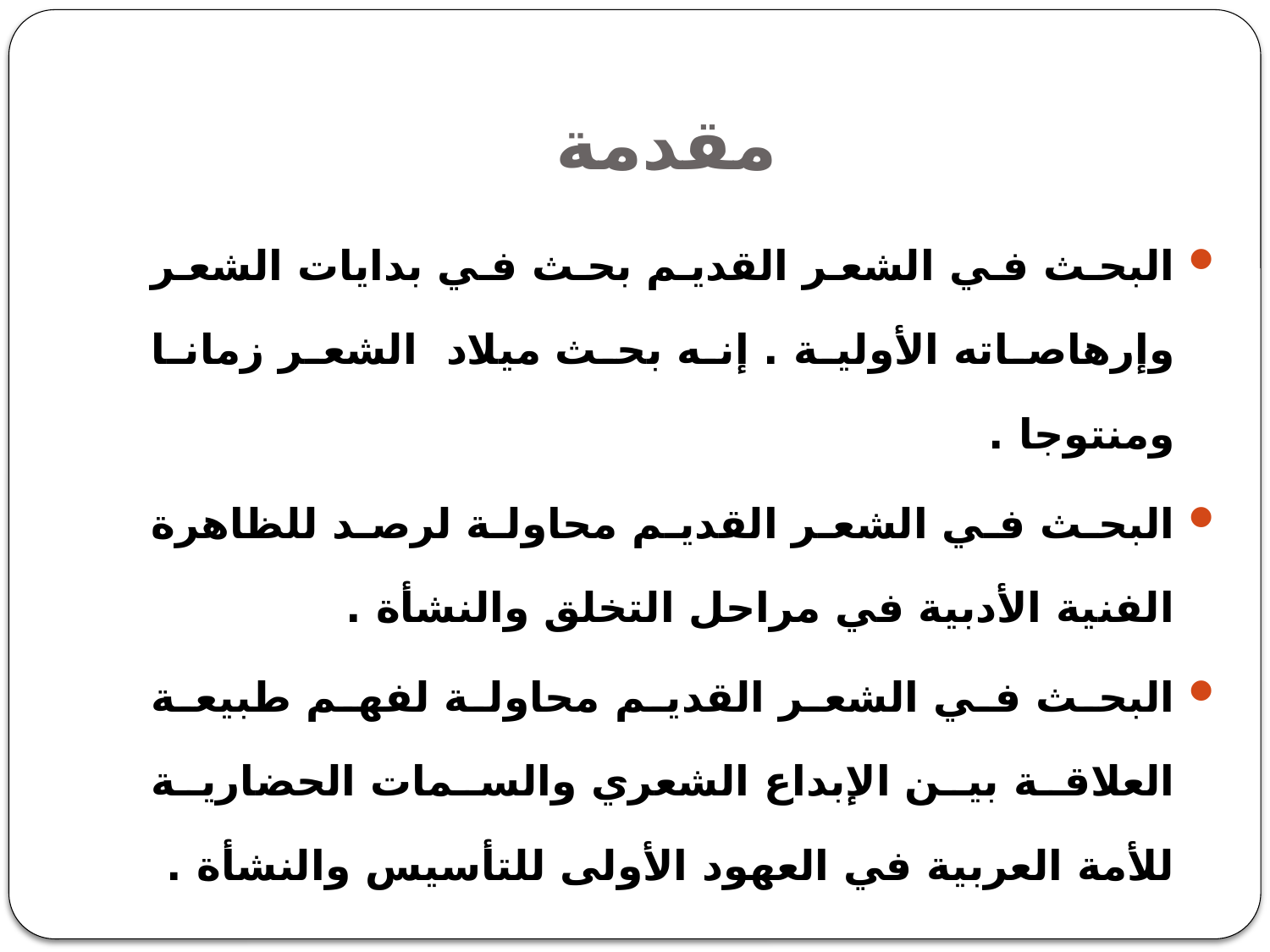

# مقدمة
البحث في الشعر القديم بحث في بدايات الشعر وإرهاصاته الأولية . إنه بحث ميلاد  الشعر زمانا ومنتوجا .
البحث في الشعر القديم محاولة لرصد للظاهرة الفنية الأدبية في مراحل التخلق والنشأة .
البحث في الشعر القديم محاولة لفهم طبيعة العلاقة بين الإبداع الشعري والسمات الحضارية للأمة العربية في العهود الأولى للتأسيس والنشأة .